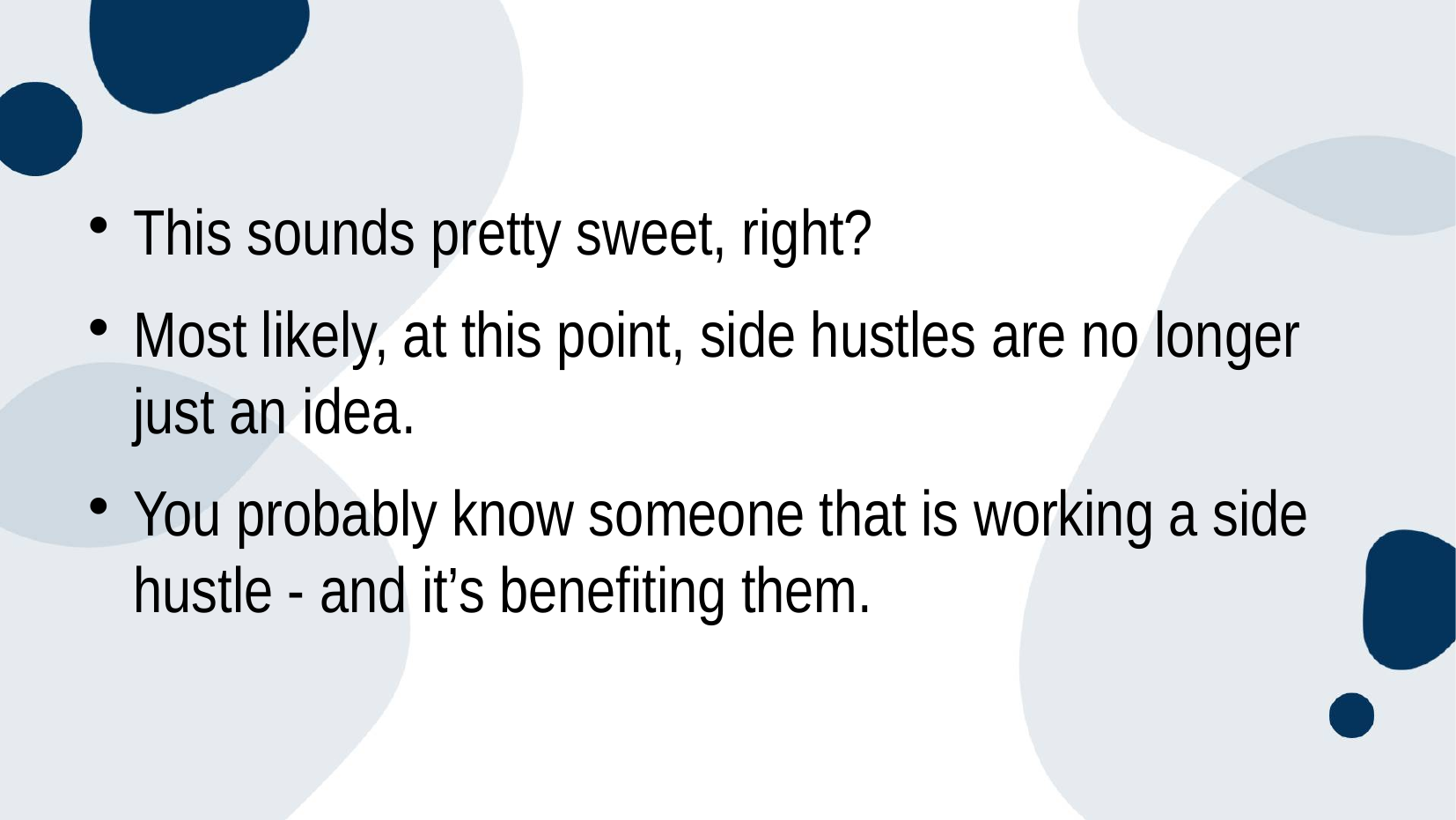

This sounds pretty sweet, right?
Most likely, at this point, side hustles are no longer just an idea.
You probably know someone that is working a side hustle - and it’s benefiting them.